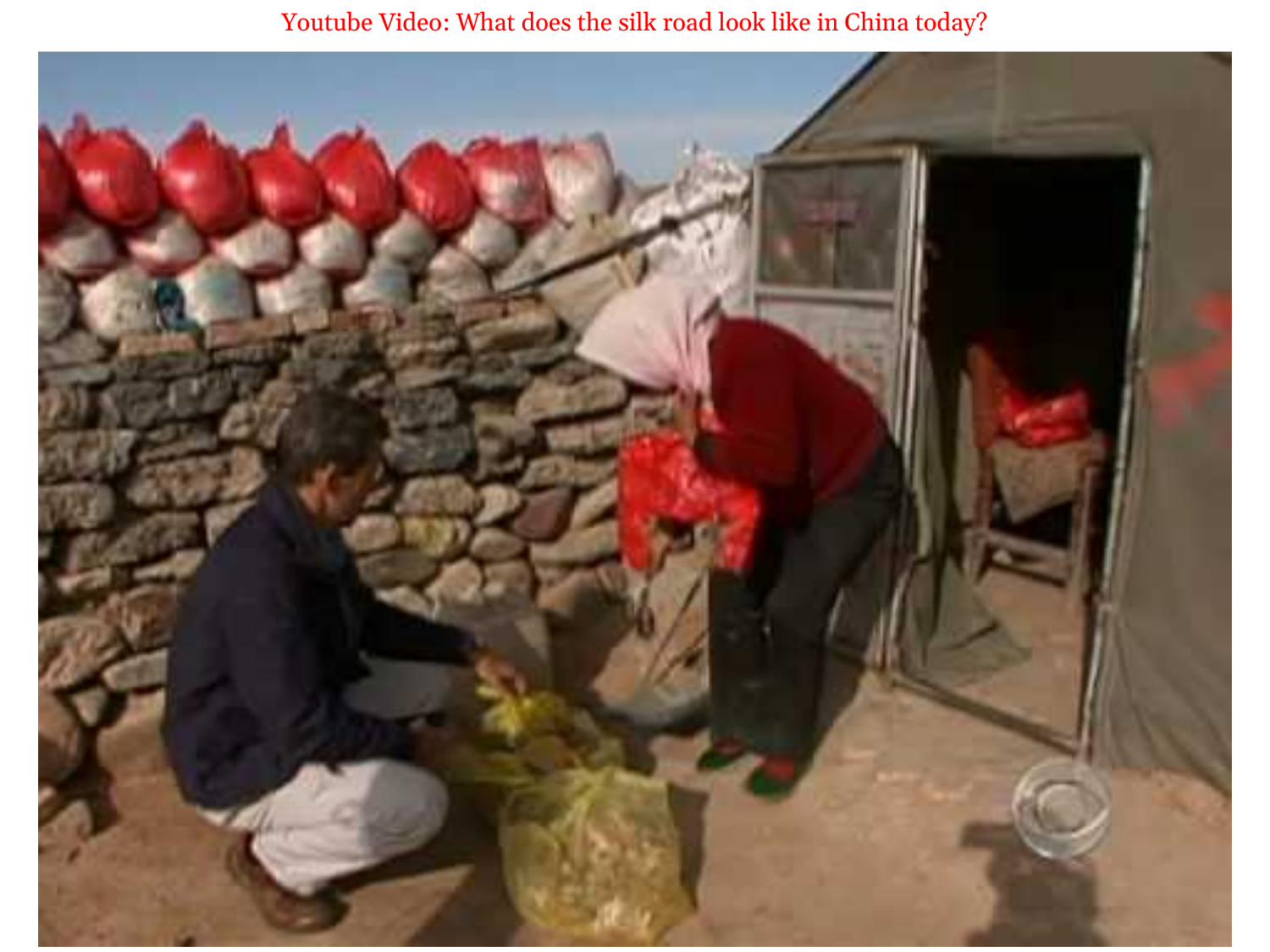

# Youtube Video: What does the silk road look like in China today?